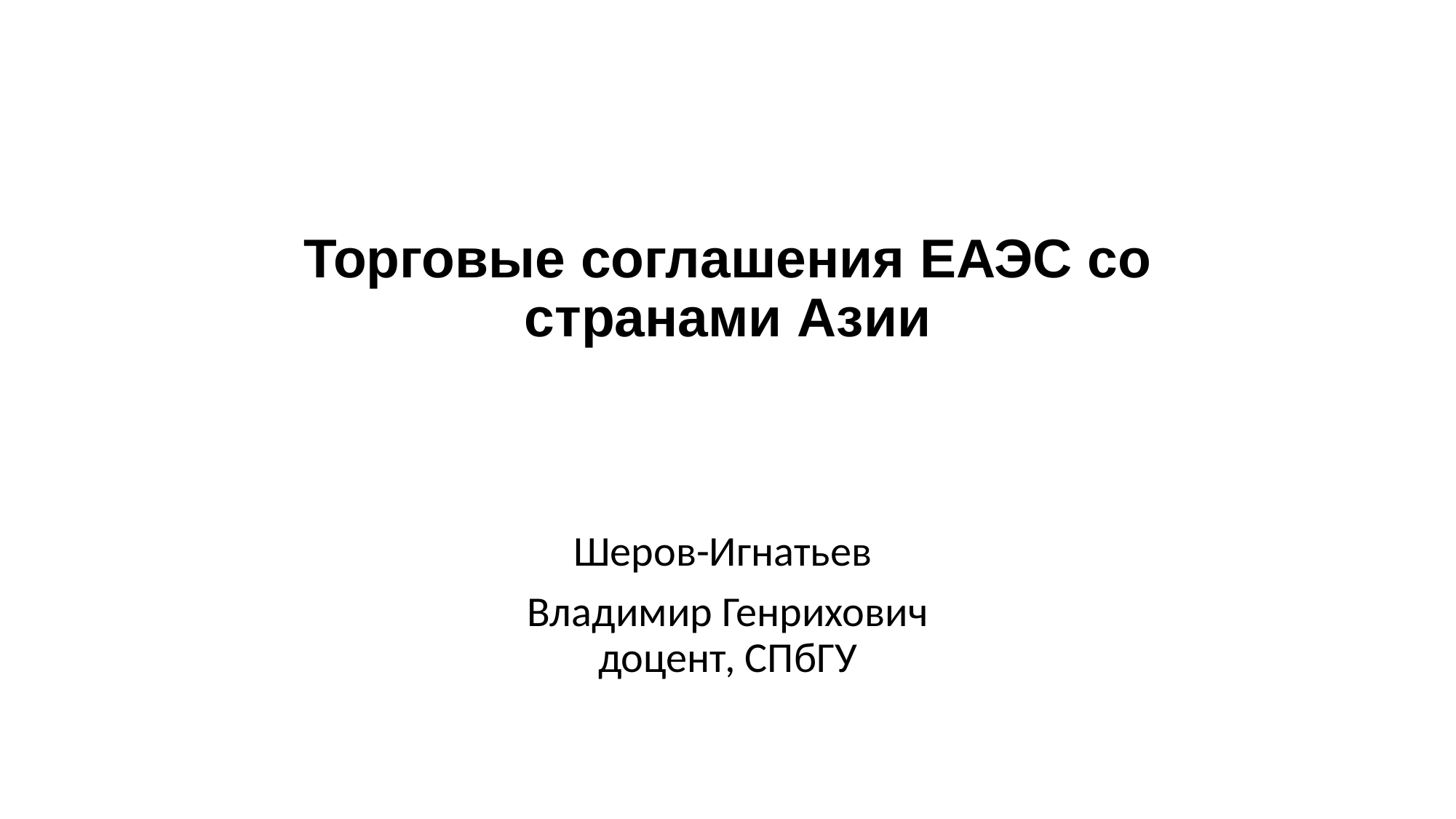

# Торговые соглашения ЕАЭС со странами Азии
Шеров-Игнатьев
Владимир Генрихович
доцент, СПбГУ